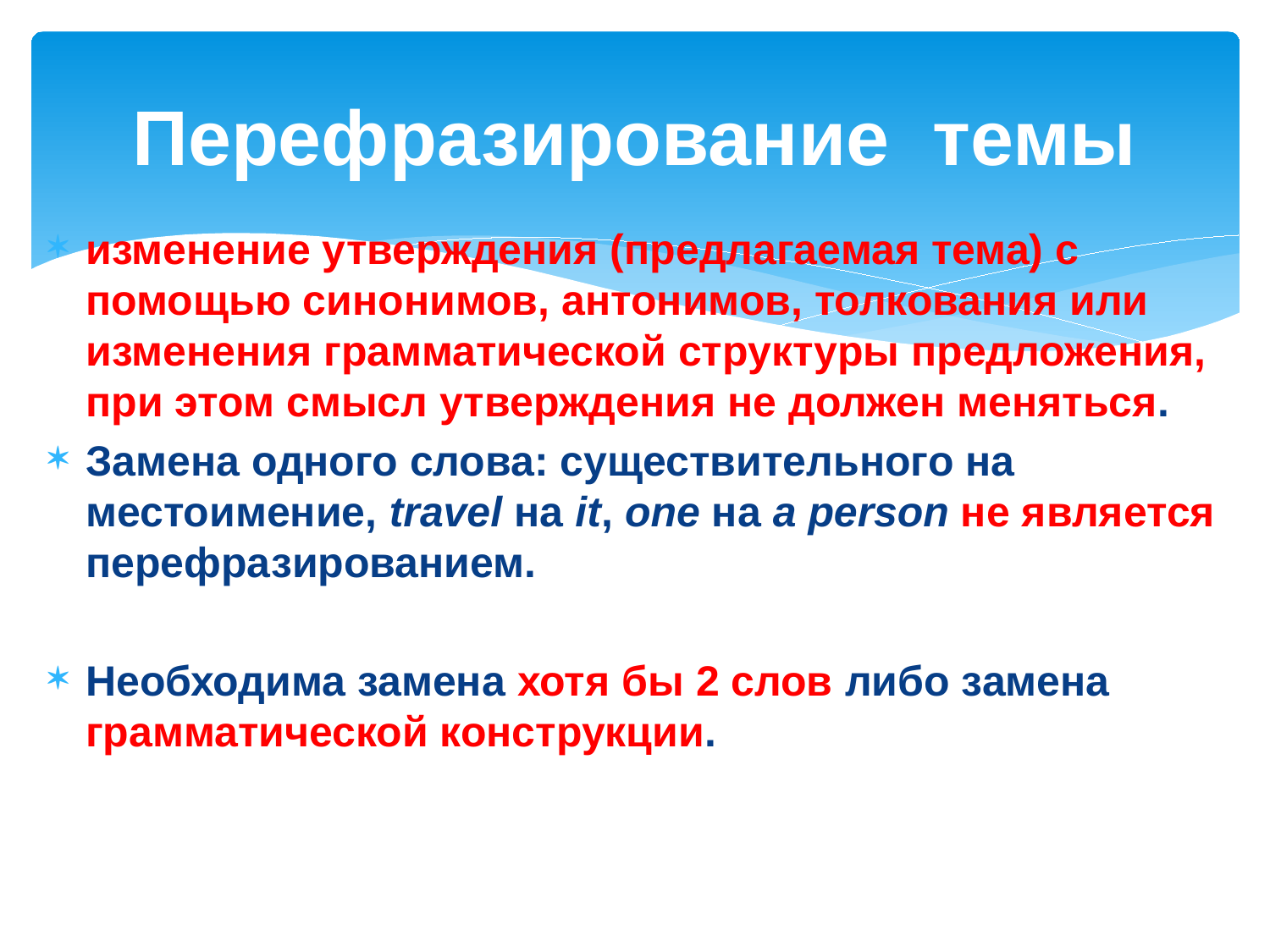

# Перефразирование  темы
изменение утверждения (предлагаемая тема) с помощью синонимов, антонимов, толкования или изменения грамматической структуры предложения, при этом смысл утверждения не должен меняться.
Замена одного слова: существительного на местоимение, travel на it, one на a person не является перефразированием.

Необходима замена хотя бы 2 слов либо замена грамматической конструкции.